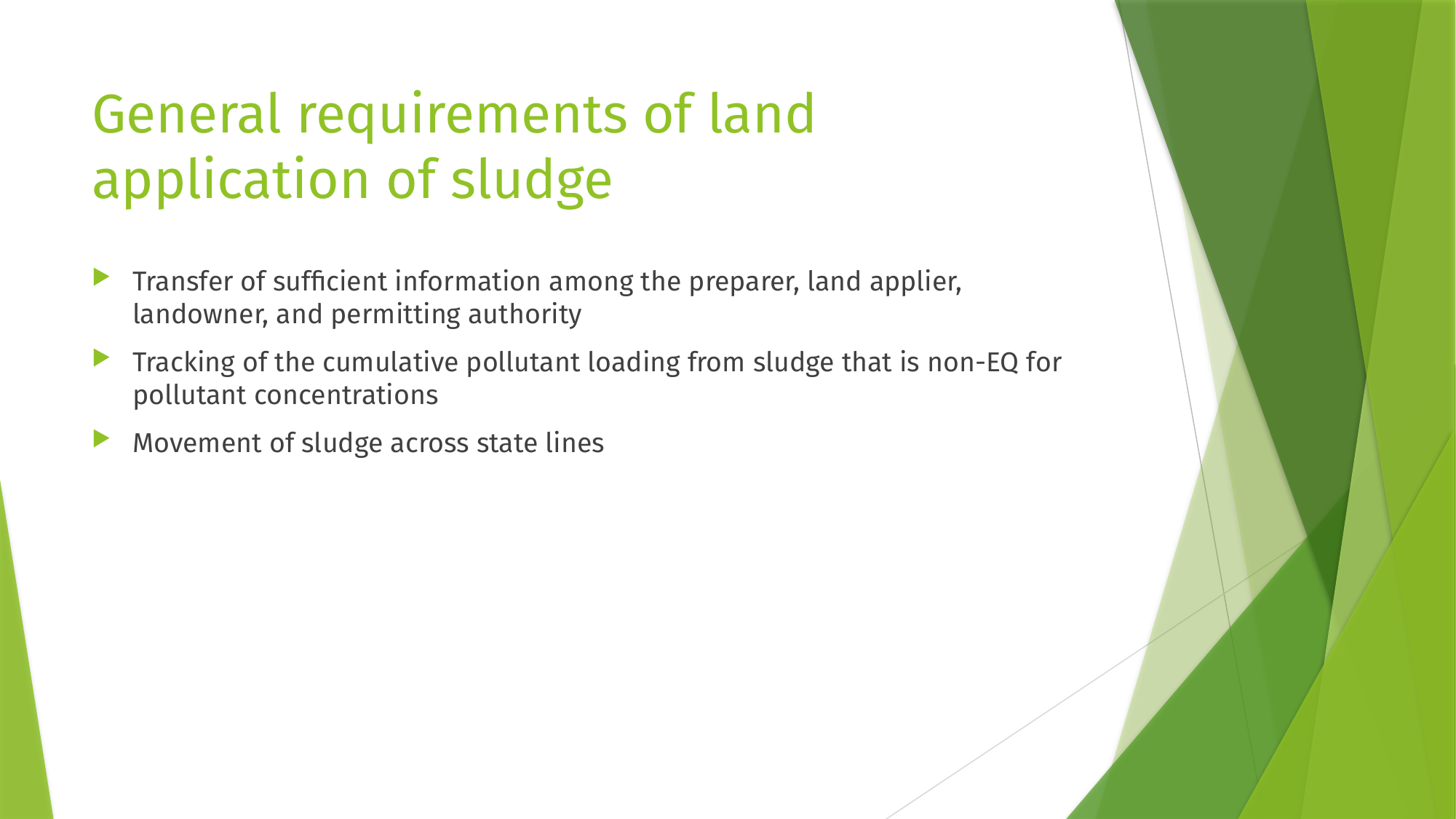

# General requirements of land application of sludge
Transfer of sufficient information among the preparer, land applier, landowner, and permitting authority
Tracking of the cumulative pollutant loading from sludge that is non-EQ for pollutant concentrations
Movement of sludge across state lines